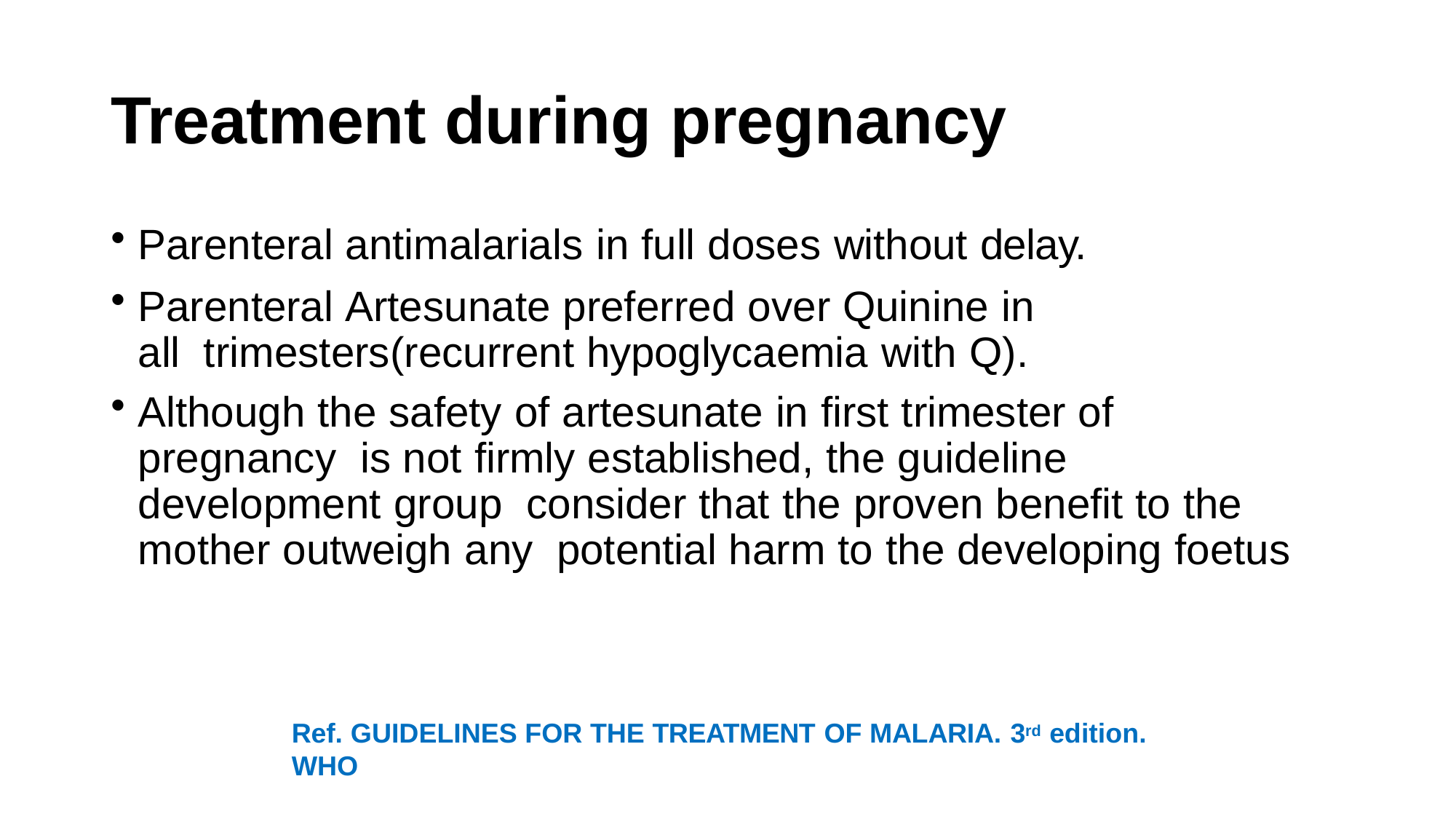

# Treatment during pregnancy
Parenteral antimalarials in full doses without delay.
Parenteral Artesunate preferred over Quinine in all  trimesters(recurrent hypoglycaemia with Q).
Although the safety of artesunate in first trimester of pregnancy  is not firmly established, the guideline development group  consider that the proven benefit to the mother outweigh any  potential harm to the developing foetus
Ref. GUIDELINES FOR THE TREATMENT OF MALARIA. 3rd edition.
WHO